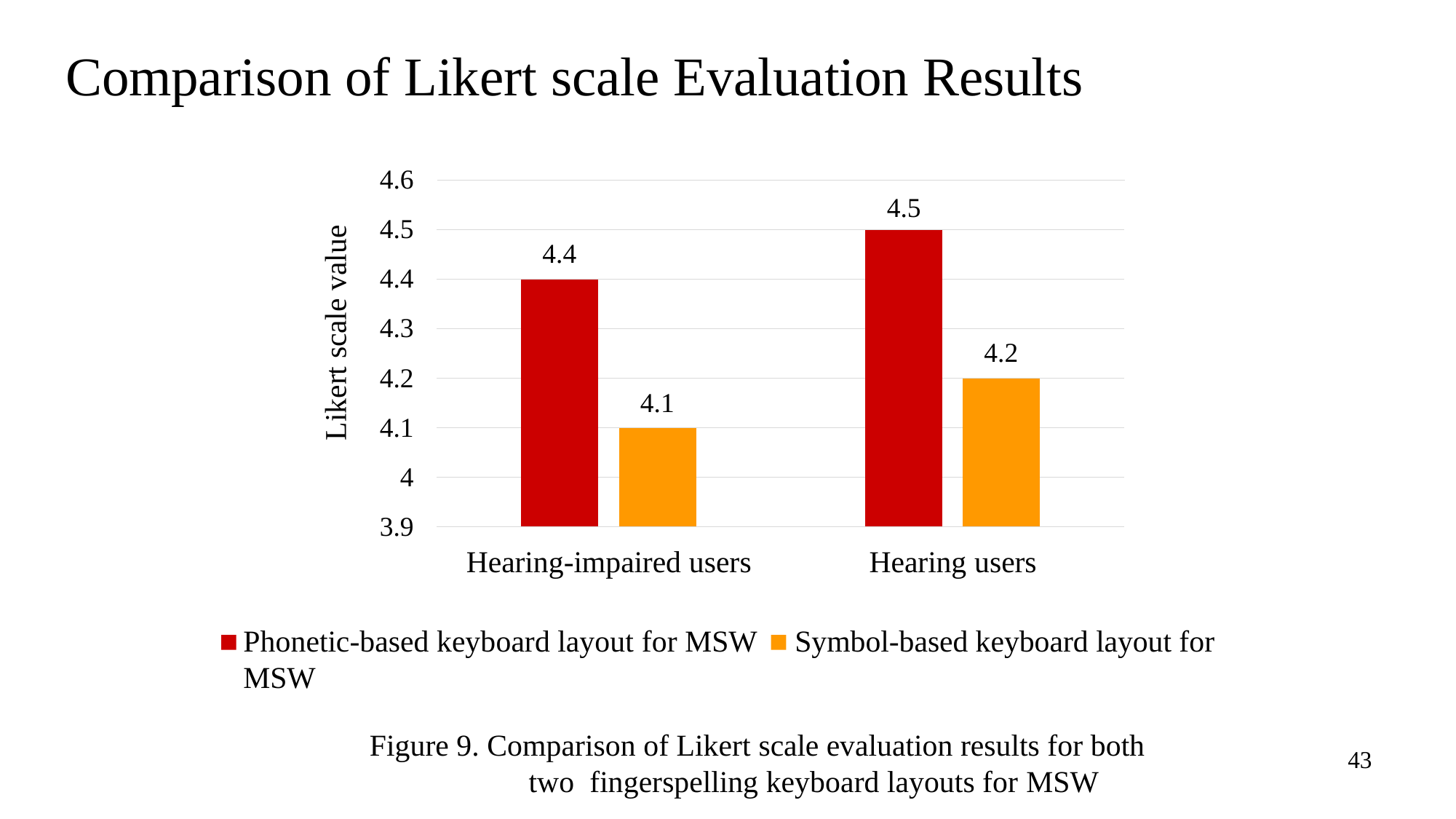

# Comparison of Likert scale Evaluation Results
4.6
4.5
4.4
4.3
4.2
4.1
4
3.9

4.5
Likert scale value
| 4.4 |  |  |  |  |  |  |  |  |
| --- | --- | --- | --- | --- | --- | --- | --- | --- |
|  |  |  |  |  |  |  |  |  |
|  |  |  |  |  |  | 4.2 |  |  |
|  |  | 4.1 |  |  |  |  |  |  |
|  |  |  |  |  |  |  |  |  |
|  |  |  |  |  |  |  |  |  |
Hearing-impaired users
Hearing users
Phonetic-based keyboard layout for MSW	Symbol-based keyboard layout for MSW

Figure 9. Comparison of Likert scale evaluation results for both two  fingerspelling keyboard layouts for MSW

43